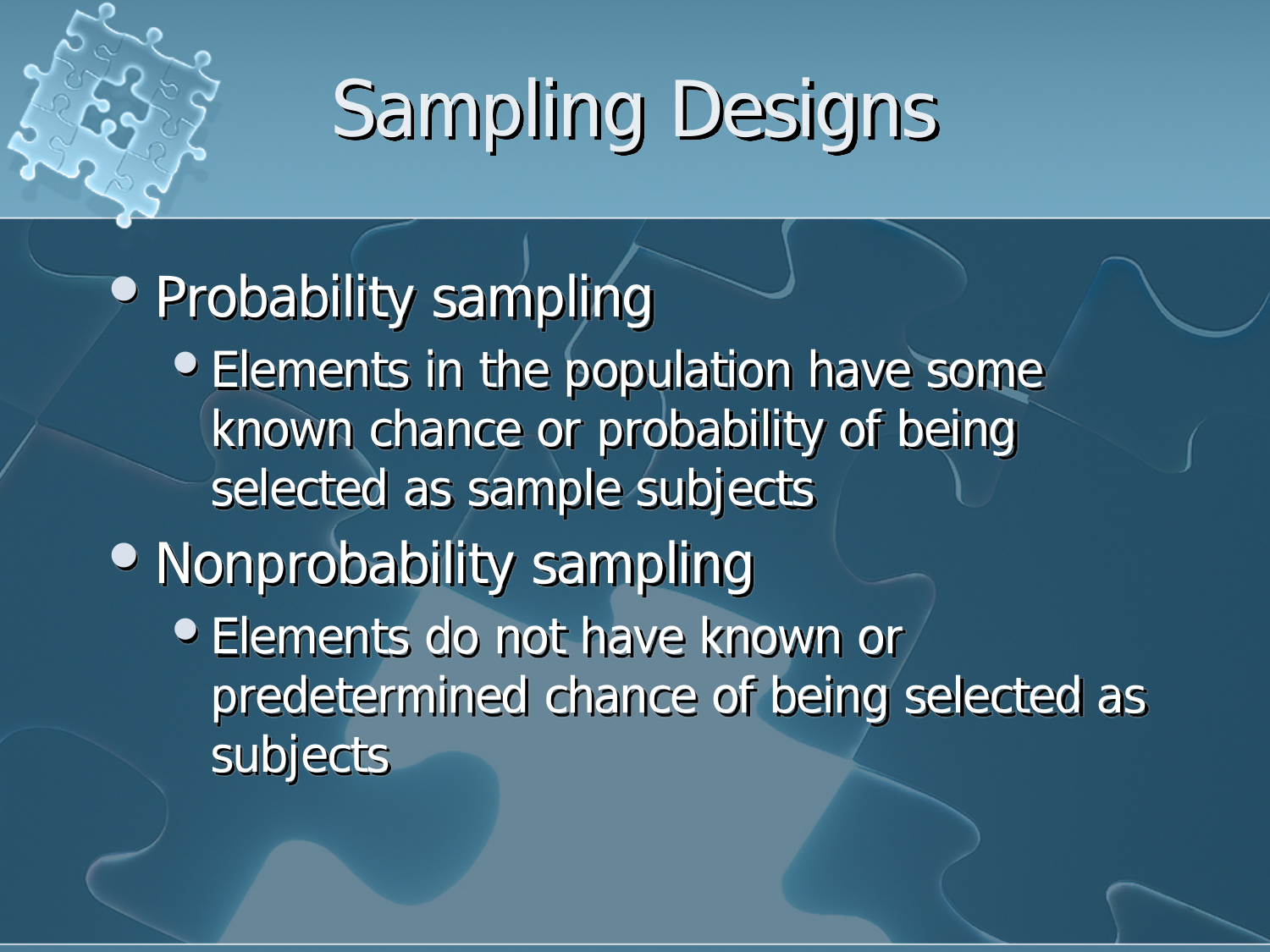

# Sampling Designs
Probability sampling
Elements in the population have some known chance or probability of being selected as sample subjects
Nonprobability sampling
Elements do not have known or predetermined chance of being selected as subjects